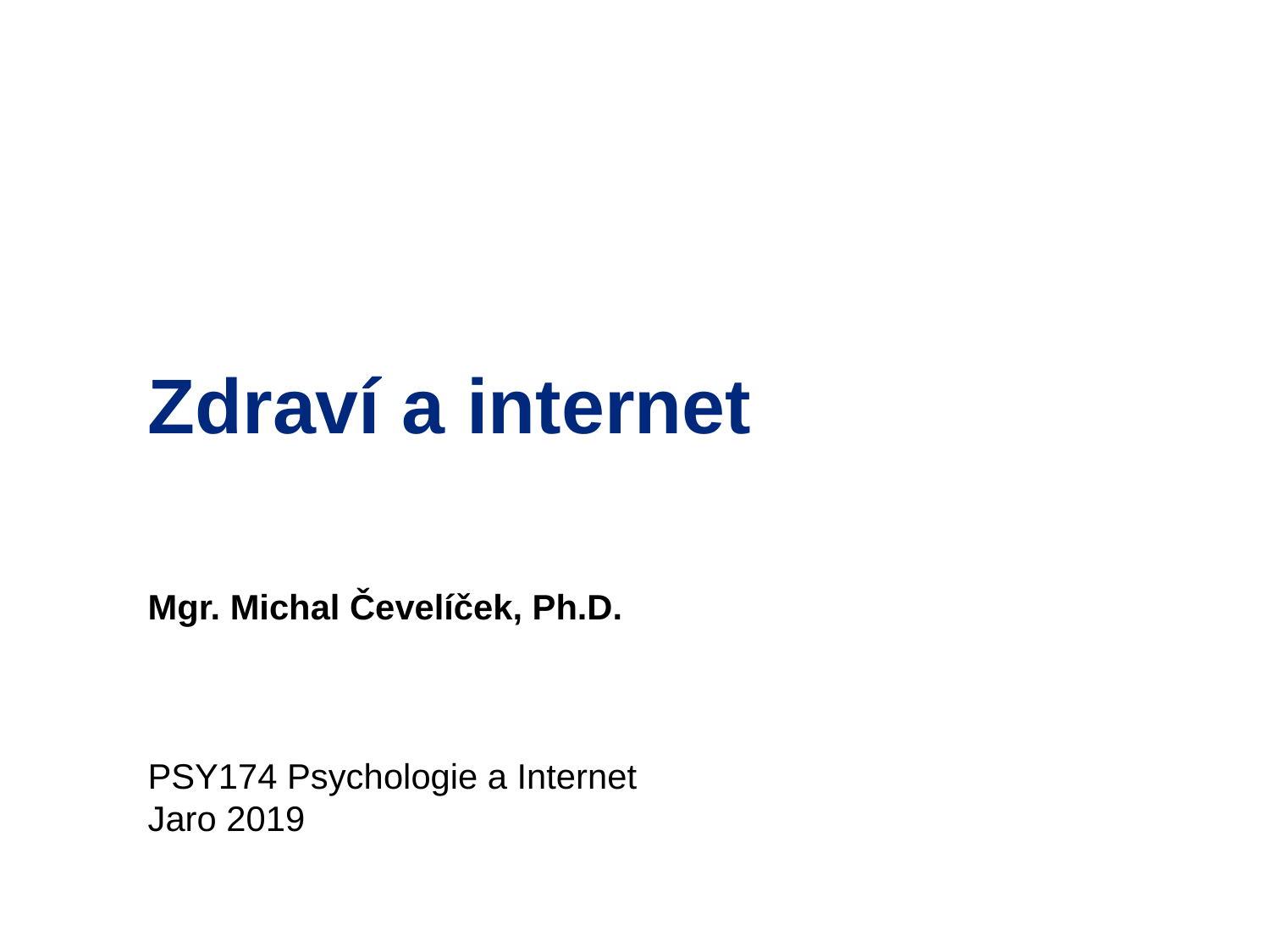

# Zdraví a internet Mgr. Michal Čevelíček, Ph.D. PSY174 Psychologie a Internet Jaro 2019